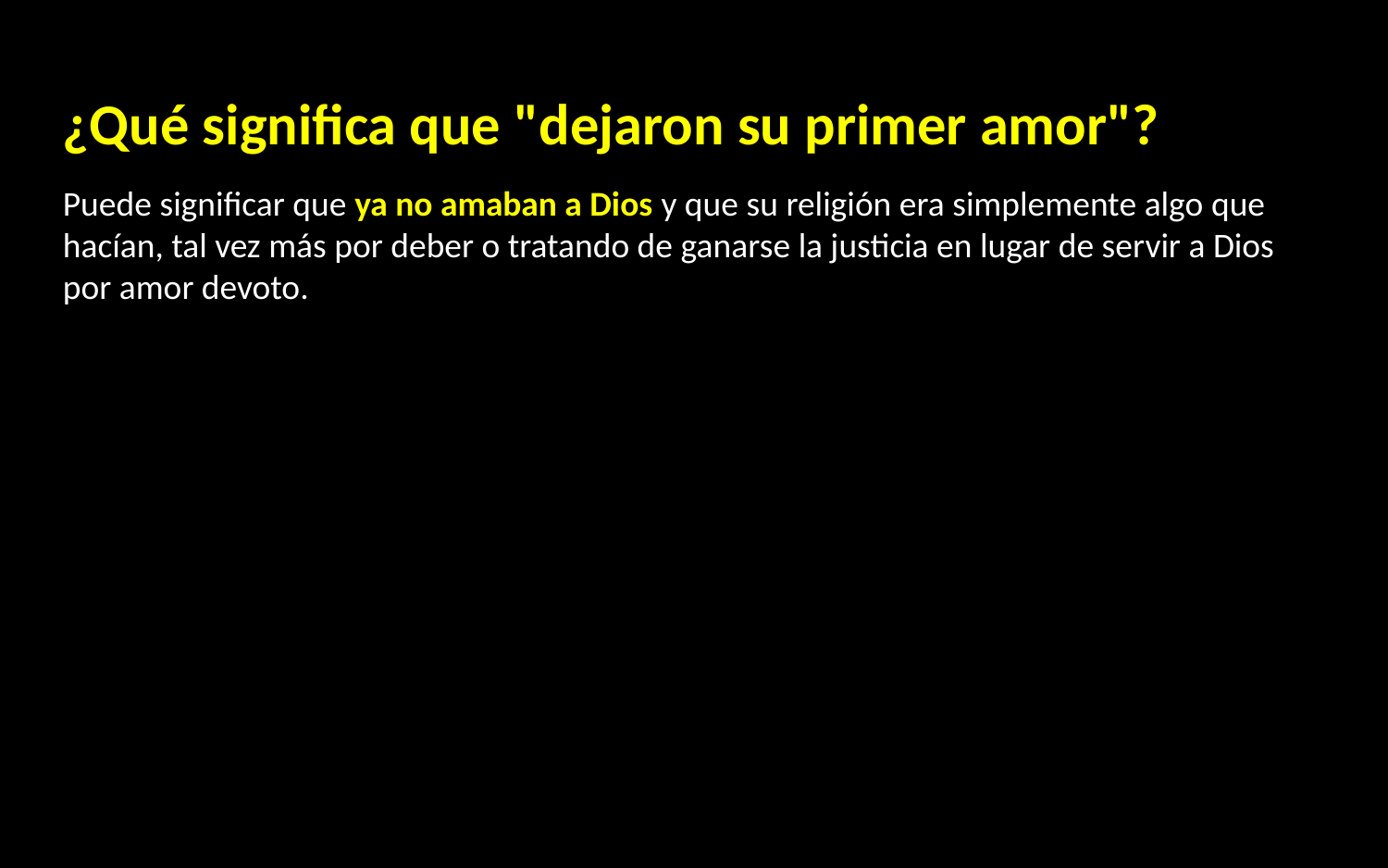

¿Qué significa que "dejaron su primer amor"?

Puede significar que ya no amaban a Dios y que su religión era simplemente algo que hacían, tal vez más por deber o tratando de ganarse la justicia en lugar de servir a Dios por amor devoto.